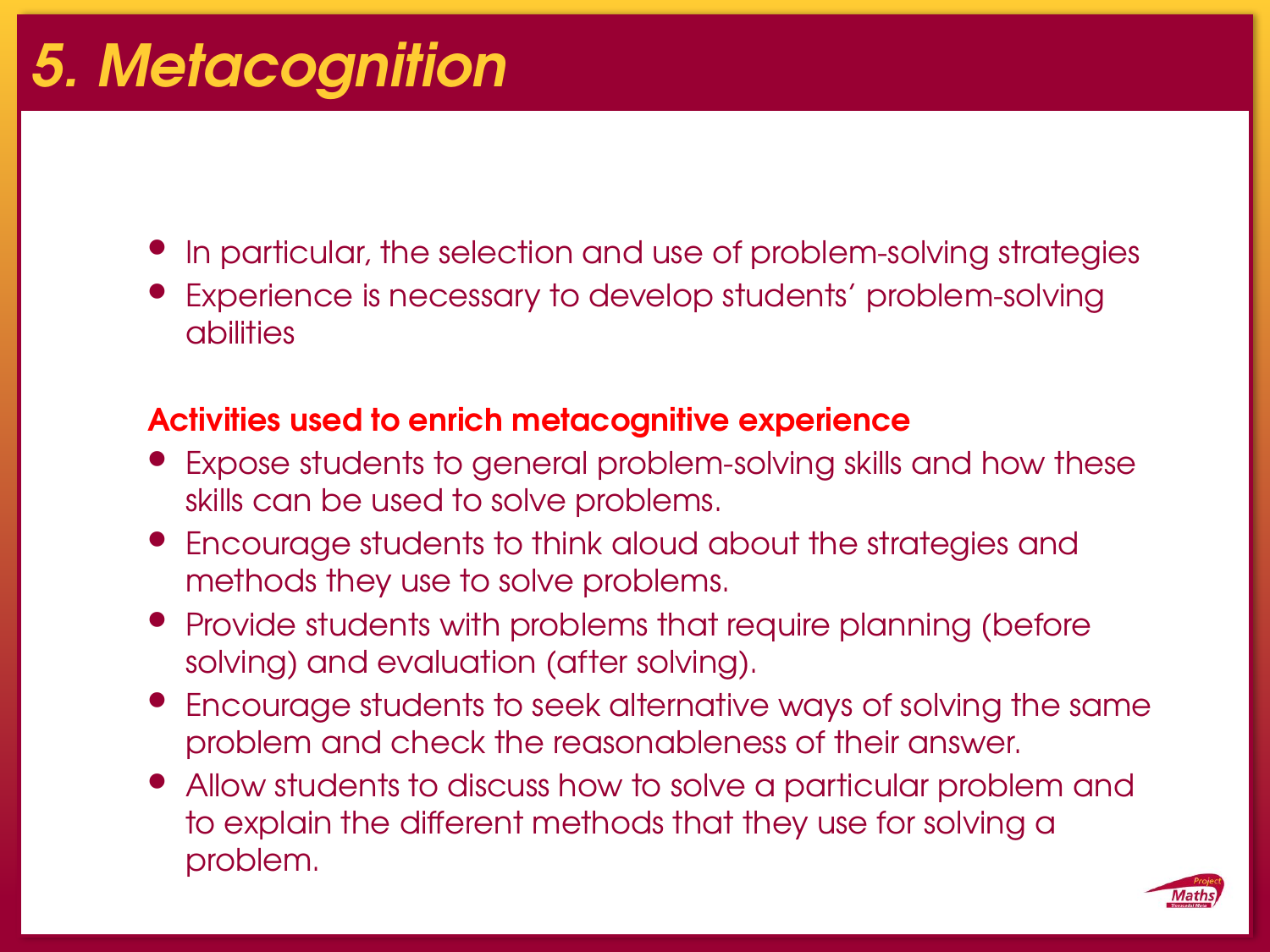

# 5. Metacognition
In particular, the selection and use of problem-solving strategies
Experience is necessary to develop students’ problem-solving abilities

Activities used to enrich metacognitive experience
Expose students to general problem-solving skills and how these skills can be used to solve problems.
Encourage students to think aloud about the strategies and methods they use to solve problems.
Provide students with problems that require planning (before solving) and evaluation (after solving).
Encourage students to seek alternative ways of solving the same problem and check the reasonableness of their answer.
Allow students to discuss how to solve a particular problem and to explain the different methods that they use for solving a problem.